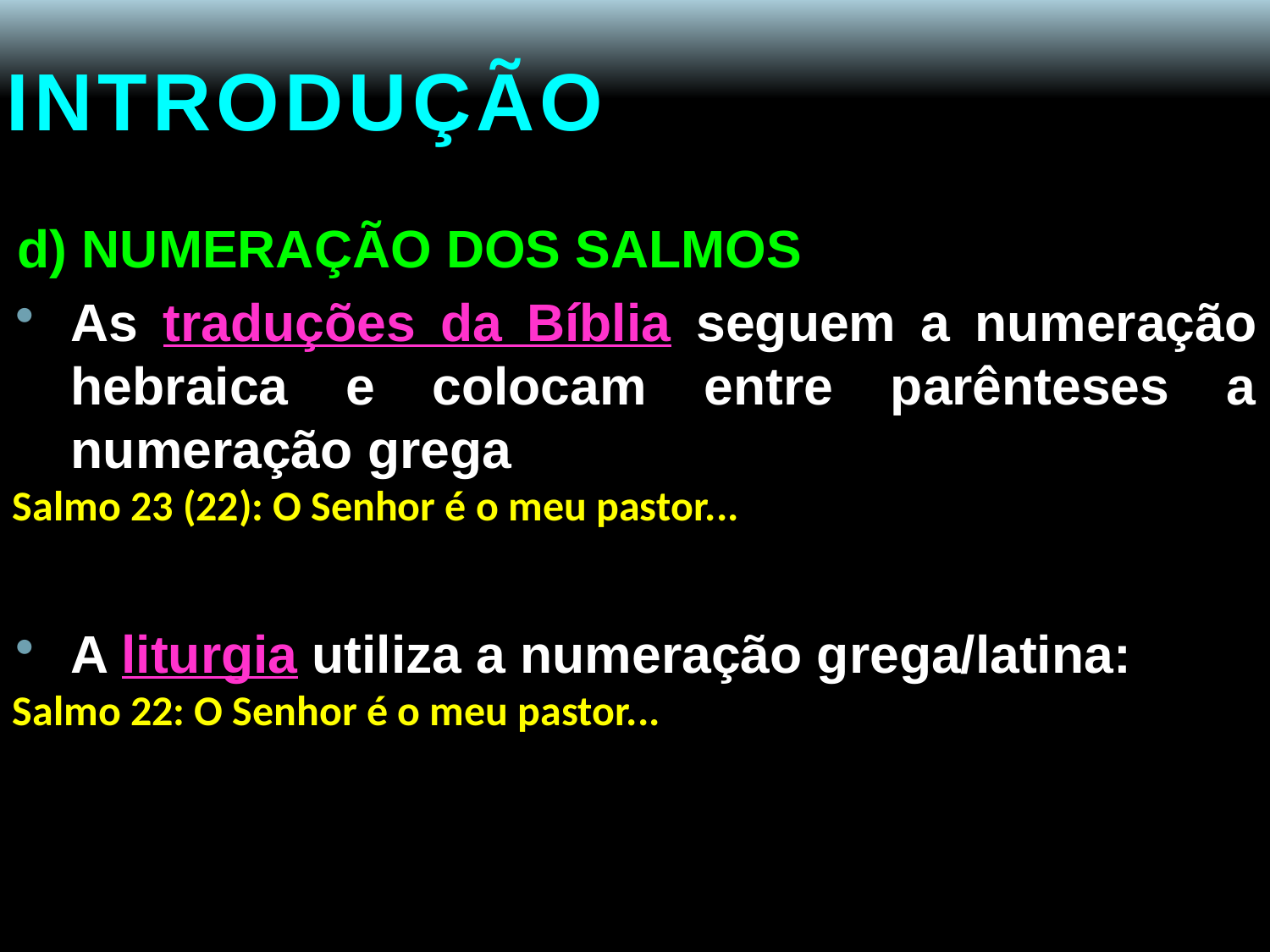

# INTRODUÇÃO
d) NUMERAÇÃO DOS SALMOS
As traduções da Bíblia seguem a numeração hebraica e colocam entre parênteses a numeração grega
Salmo 23 (22): O Senhor é o meu pastor...

A liturgia utiliza a numeração grega/latina:
Salmo 22: O Senhor é o meu pastor...